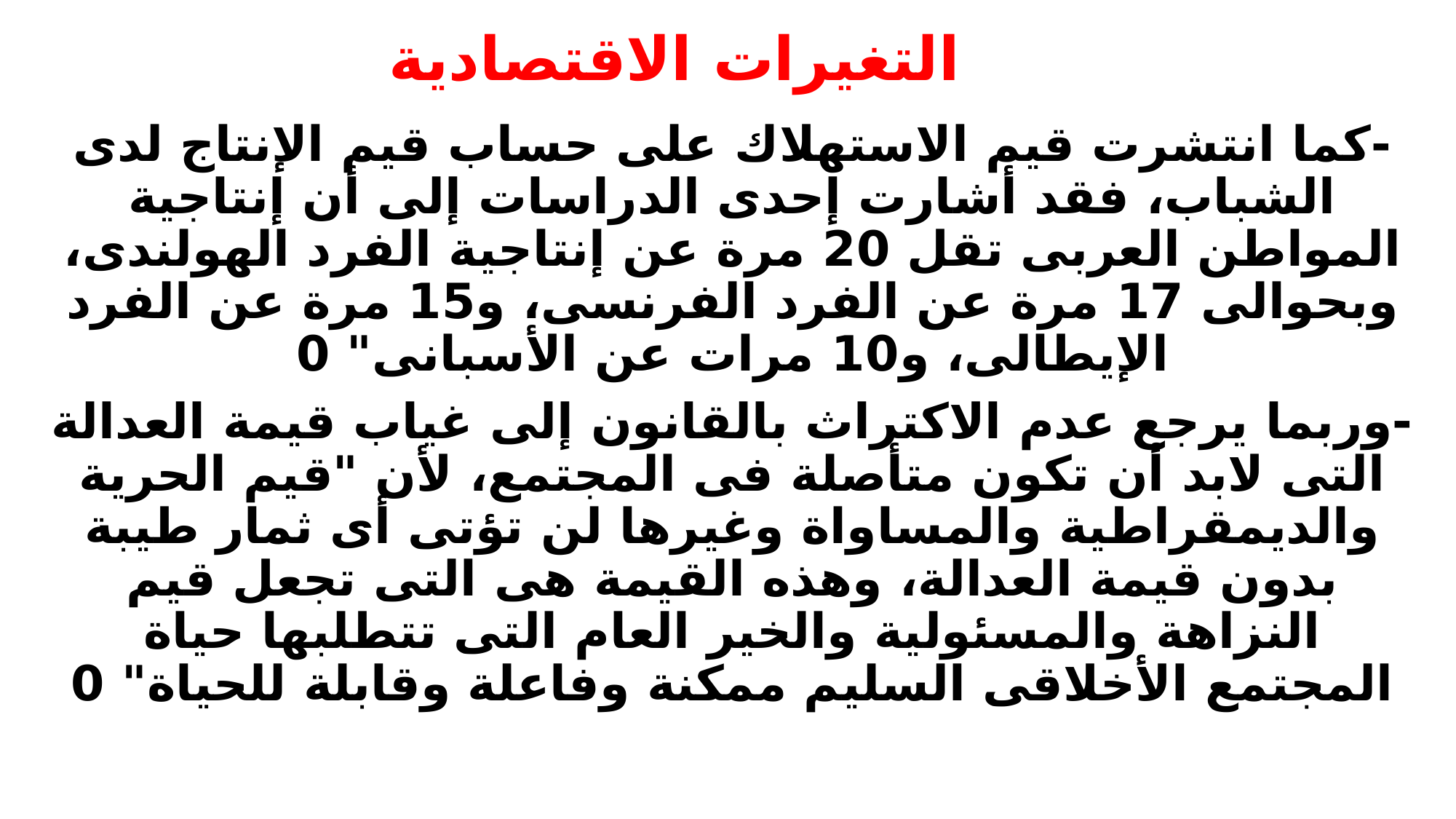

# التغيرات الاقتصادية
-كما انتشرت قيم الاستهلاك على حساب قيم الإنتاج لدى الشباب، فقد أشارت إحدى الدراسات إلى أن إنتاجية المواطن العربى تقل 20 مرة عن إنتاجية الفرد الهولندى، وبحوالى 17 مرة عن الفرد الفرنسى، و15 مرة عن الفرد الإيطالى، و10 مرات عن الأسبانى" 0
-وربما يرجع عدم الاكتراث بالقانون إلى غياب قيمة العدالة التى لابد أن تكون متأصلة فى المجتمع، لأن "قيم الحرية والديمقراطية والمساواة وغيرها لن تؤتى أى ثمار طيبة بدون قيمة العدالة، وهذه القيمة هى التى تجعل قيم النزاهة والمسئولية والخير العام التى تتطلبها حياة المجتمع الأخلاقى السليم ممكنة وفاعلة وقابلة للحياة" 0